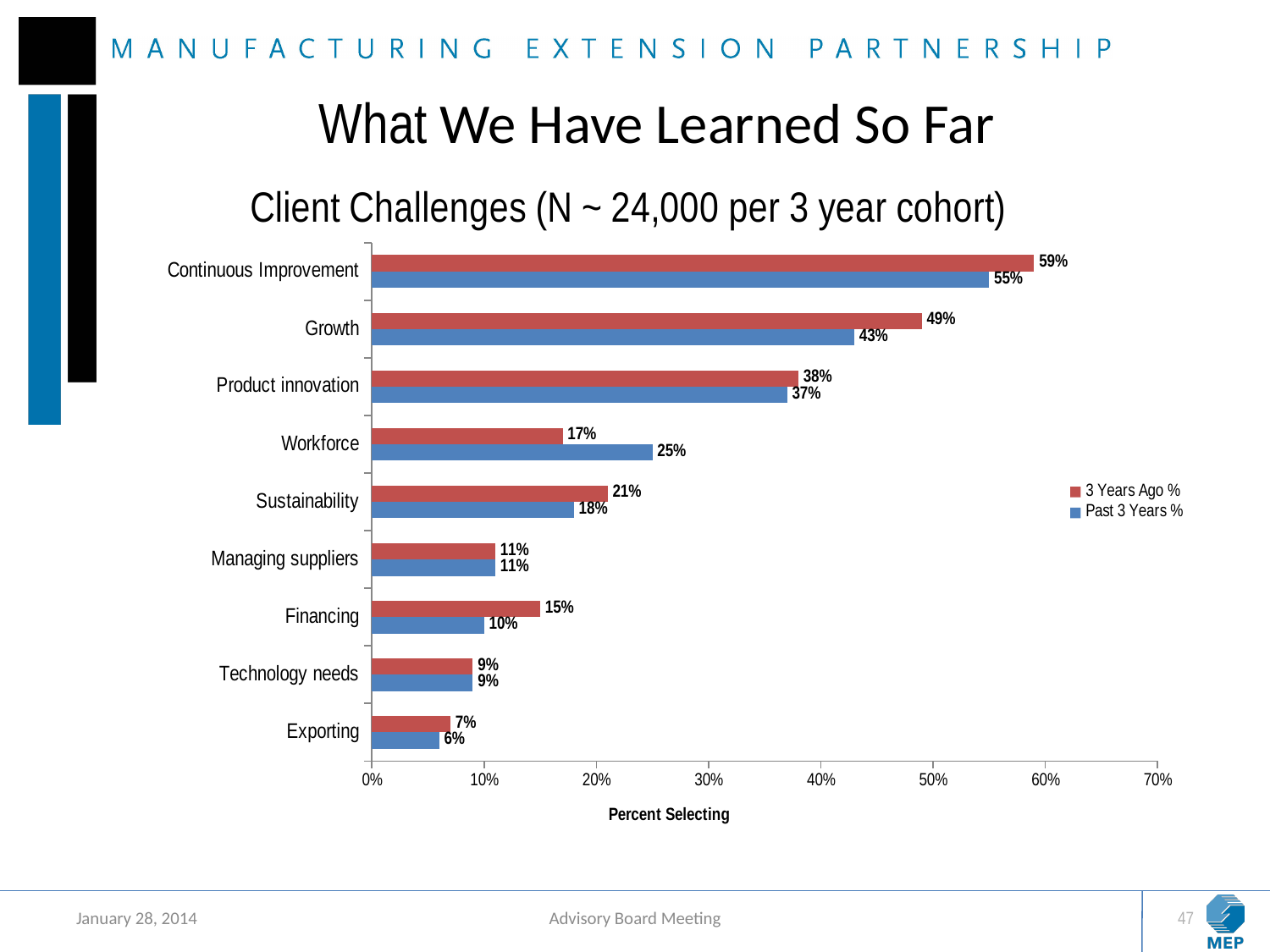

# What We Have Learned So Far

### Chart: Client Challenges (N ~ 24,000 per 3 year cohort)

| Category | Past 3 Years %  | 3 Years Ago % |
|---|---|---|
| Exporting | 0.06 | 0.07 |
| Technology needs | 0.09 | 0.09 |
| Financing | 0.1 | 0.15 |
| Managing suppliers | 0.11 | 0.11 |
| Sustainability | 0.18 | 0.21 |
| Workforce | 0.25 | 0.17 |
| Product innovation | 0.37 | 0.38 |
| Growth | 0.43 | 0.49 |
| Continuous Improvement | 0.55 | 0.59 |

January 28, 2014
Advisory Board Meeting
47